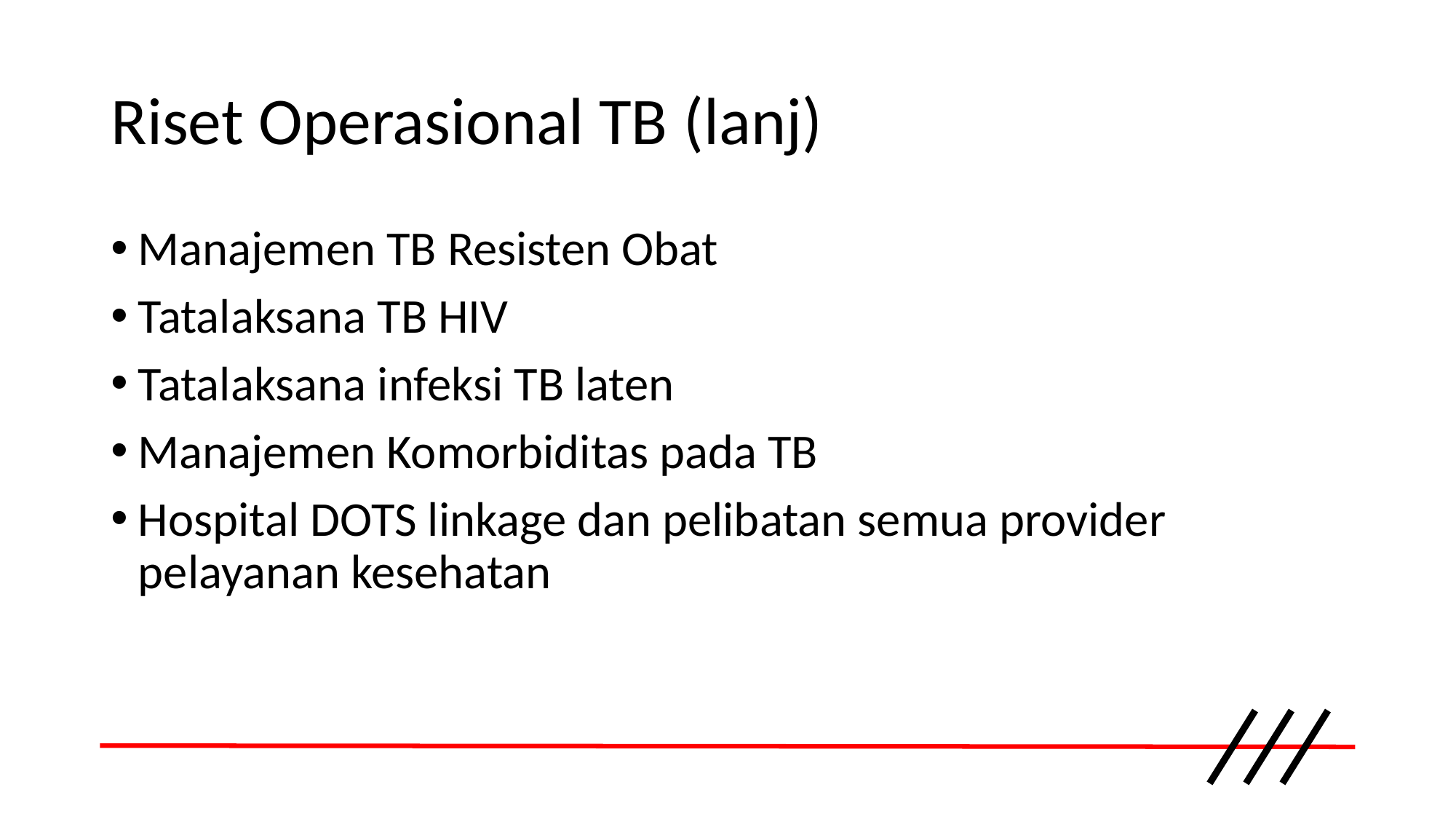

# Riset Operasional TB (lanj)
Manajemen TB Resisten Obat
Tatalaksana TB HIV
Tatalaksana infeksi TB laten
Manajemen Komorbiditas pada TB
Hospital DOTS linkage dan pelibatan semua provider pelayanan kesehatan